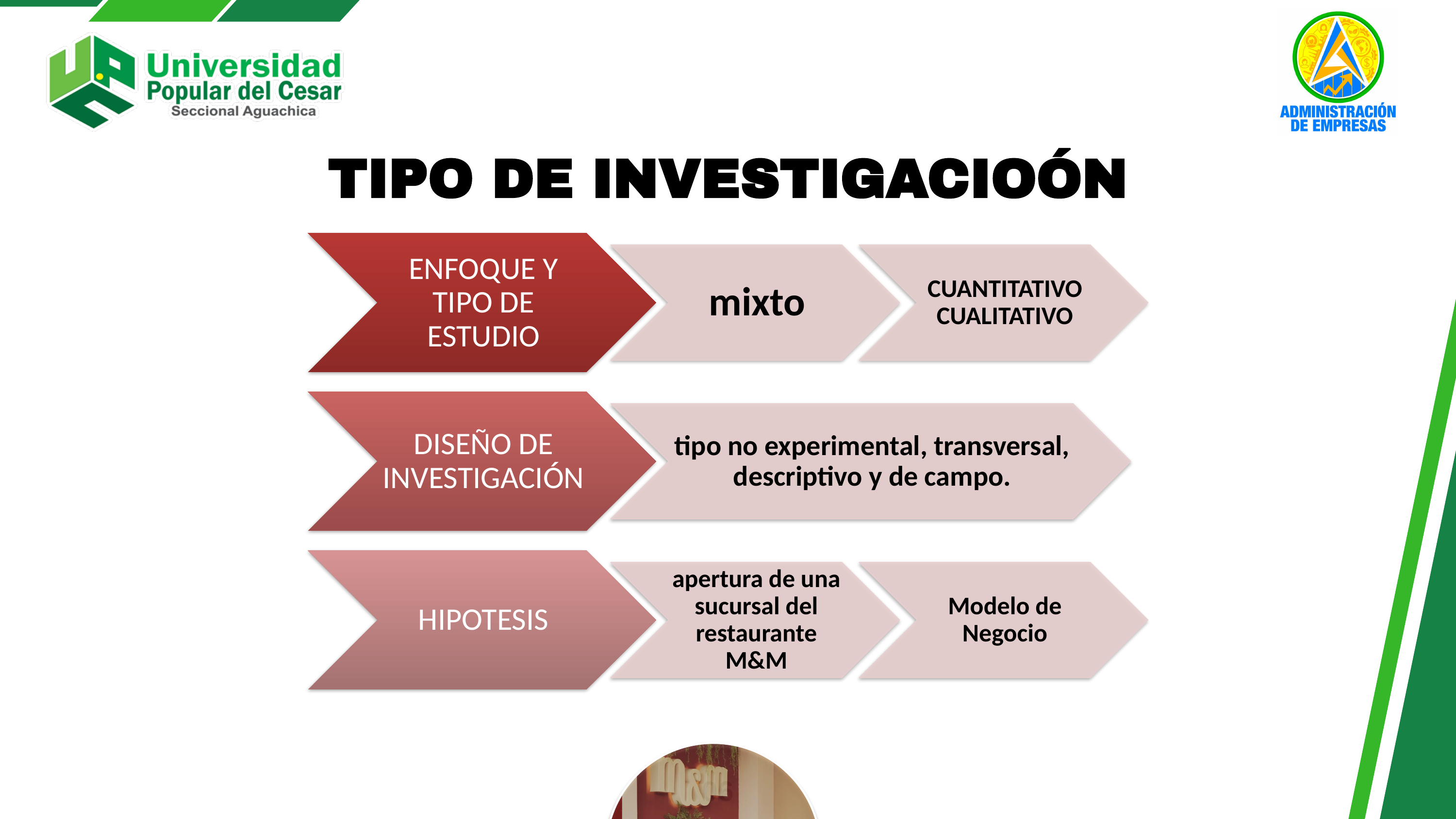

TIPO DE INVESTIGACIOÓN
ENFOQUE Y TIPO DE ESTUDIO
mixto
CUANTITATIVO CUALITATIVO
DISEÑO DE INVESTIGACIÓN
tipo no experimental, transversal, descriptivo y de campo.
HIPOTESIS
apertura de una sucursal del restaurante M&M
Modelo de Negocio

06